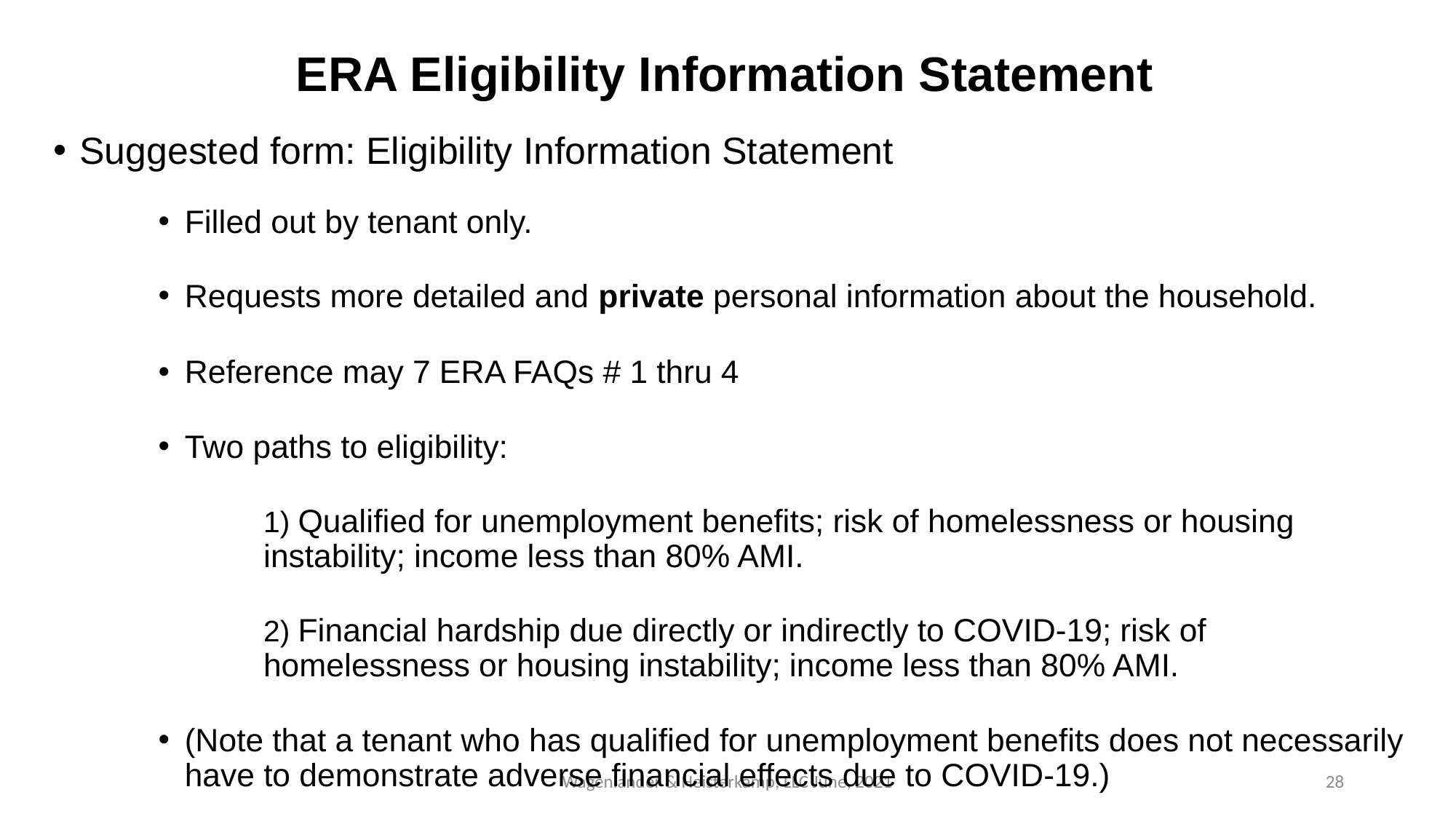

# ERA Eligibility Information Statement
Suggested form: Eligibility Information Statement

Filled out by tenant only.

Requests more detailed and private personal information about the household.

Reference may 7 ERA FAQs # 1 thru 4

Two paths to eligibility:

1) Qualified for unemployment benefits; risk of homelessness or housing instability; income less than 80% AMI.

2) Financial hardship due directly or indirectly to COVID-19; risk of homelessness or housing instability; income less than 80% AMI.

(Note that a tenant who has qualified for unemployment benefits does not necessarily have to demonstrate adverse financial effects due to COVID-19.)

Wagenlander & Heisterkamp, LLC June, 2021
28